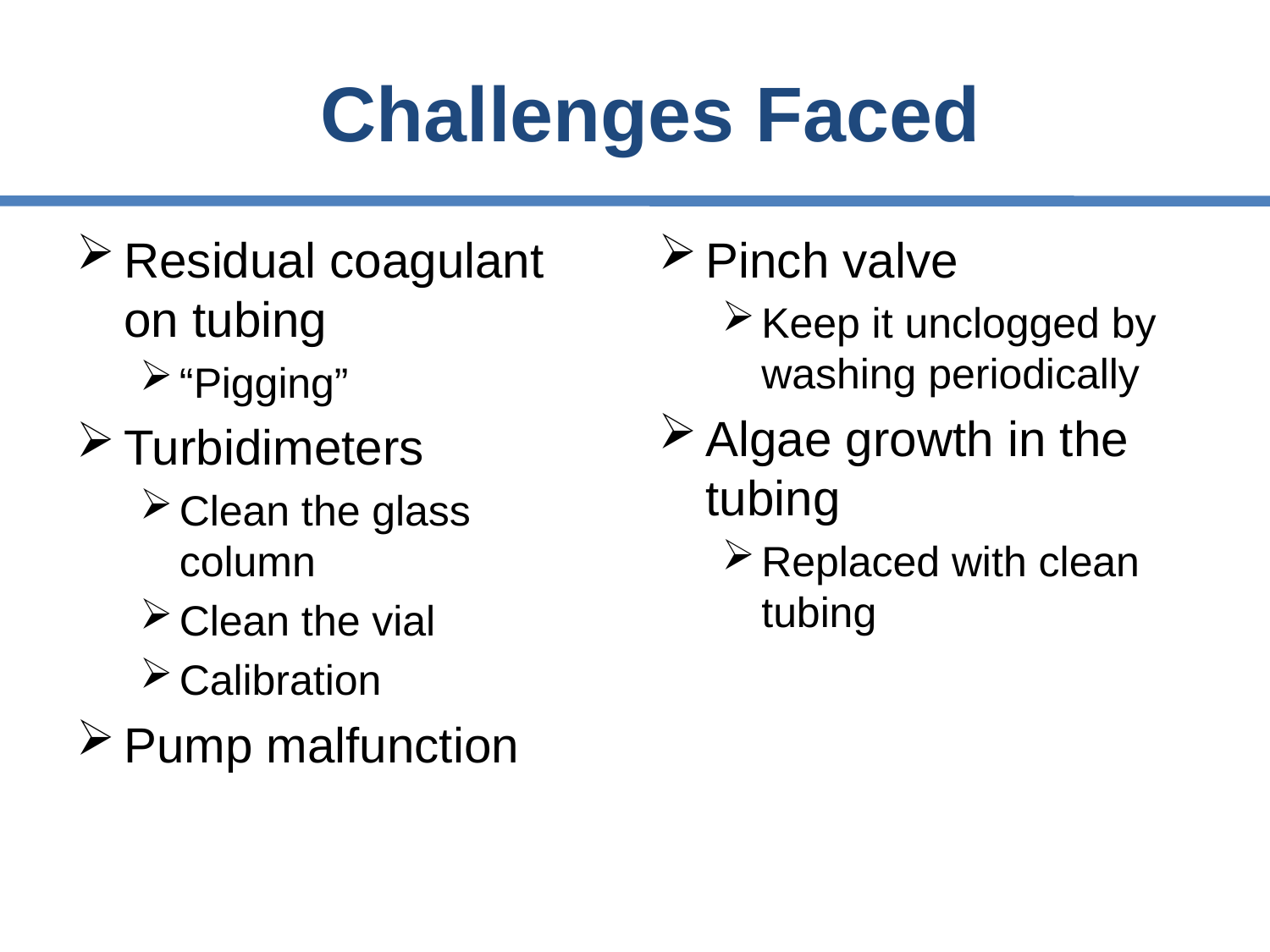

# Challenges Faced
Residual coagulant on tubing
“Pigging”
Turbidimeters
Clean the glass column
Clean the vial
Calibration
Pump malfunction

Pinch valve
Keep it unclogged by washing periodically
Algae growth in the tubing
Replaced with clean tubing